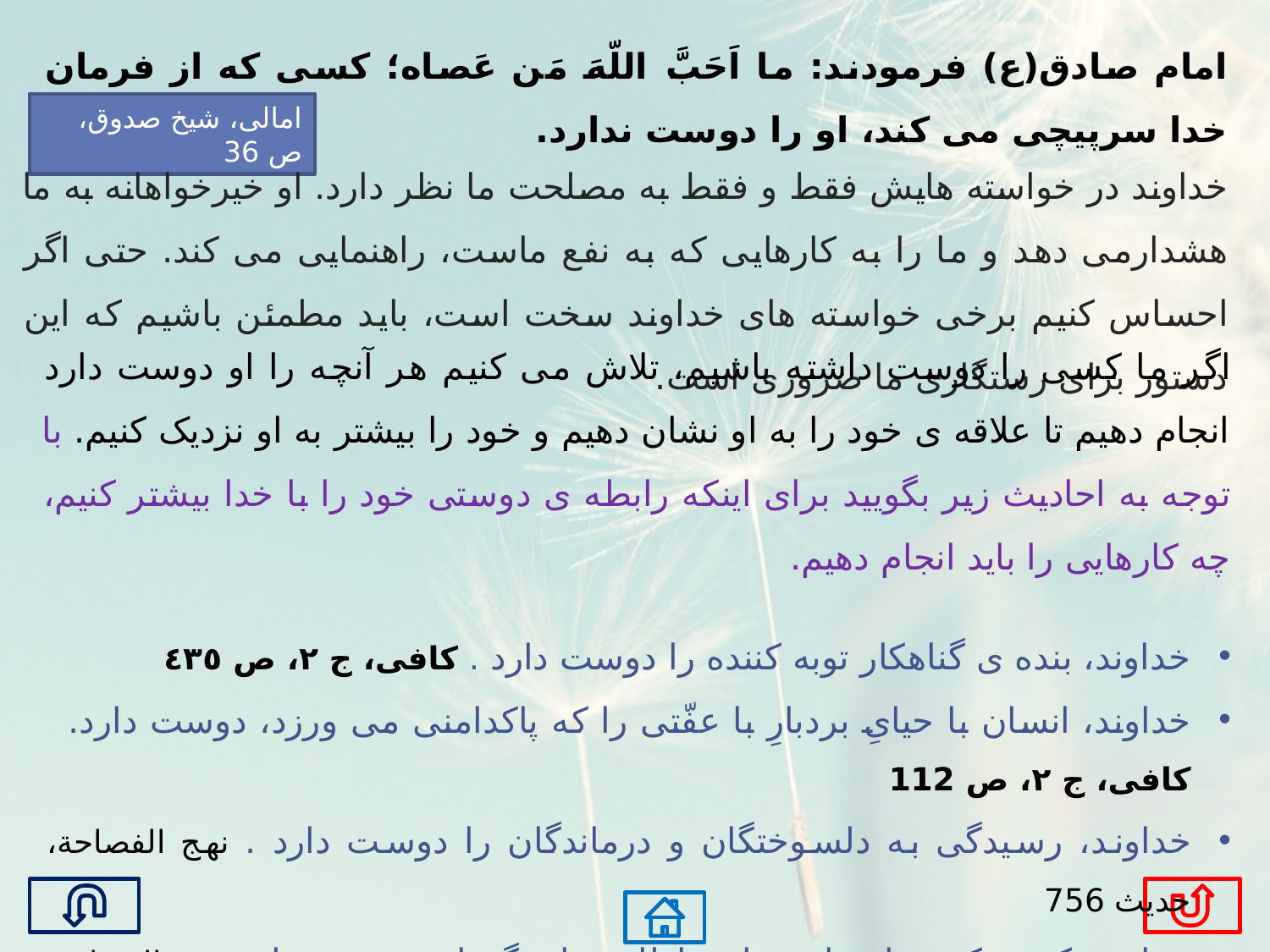

امام صادق(ع) فرمودند: ما اَحَبَّ اللّهَ مَن عَصاه؛ کسی که از فرمان خدا سرپیچی می کند، او را دوست ندارد.
امالی، شیخ صدوق، ص 36
خداوند در خواسته هایش فقط و فقط به مصلحت ما نظر دارد. او خیرخواهانه به ما هشدارمی دهد و ما را به کارهایی که به نفع ماست، راهنمایی می کند. حتی اگر احساس کنیم برخی خواسته های خداوند سخت است، باید مطمئن باشیم که این دستور برای رستگاری ما ضروری است.
اگر ما کسی را دوست داشته باشیم، تلاش می کنیم هر آنچه را او دوست دارد انجام دهیم تا علاقه ی خود را به او نشان دهیم و خود را بیشتر به او نزدیک کنیم. با توجه به احادیث زیر بگویید برای اینکه رابطه ی دوستی خود را با خدا بیشتر کنیم، چه کارهایی را باید انجام دهیم.

خداوند، بنده ی گناهکار توبه کننده را دوست دارد . کافی، ج ٢، ص ٤٣٥
خداوند، انسان با حیاىِ بردبارِ با عفّتى را که پاکدامنى مى ورزد، دوست دارد.   کافی، ج ٢، ص 112
خداوند، رسیدگی به دلسوختگان و درماندگان را دوست دارد . نهج الفصاحة، حدیث 756
خداوند، کسی که جوانی اش را در اطاعت او بگذراند، دوست دارد. نهج الفصاحة، حدیث 800
خداوند، زیبایى و آراستگى را دوست دارد. کافی، ج 6، ص   440